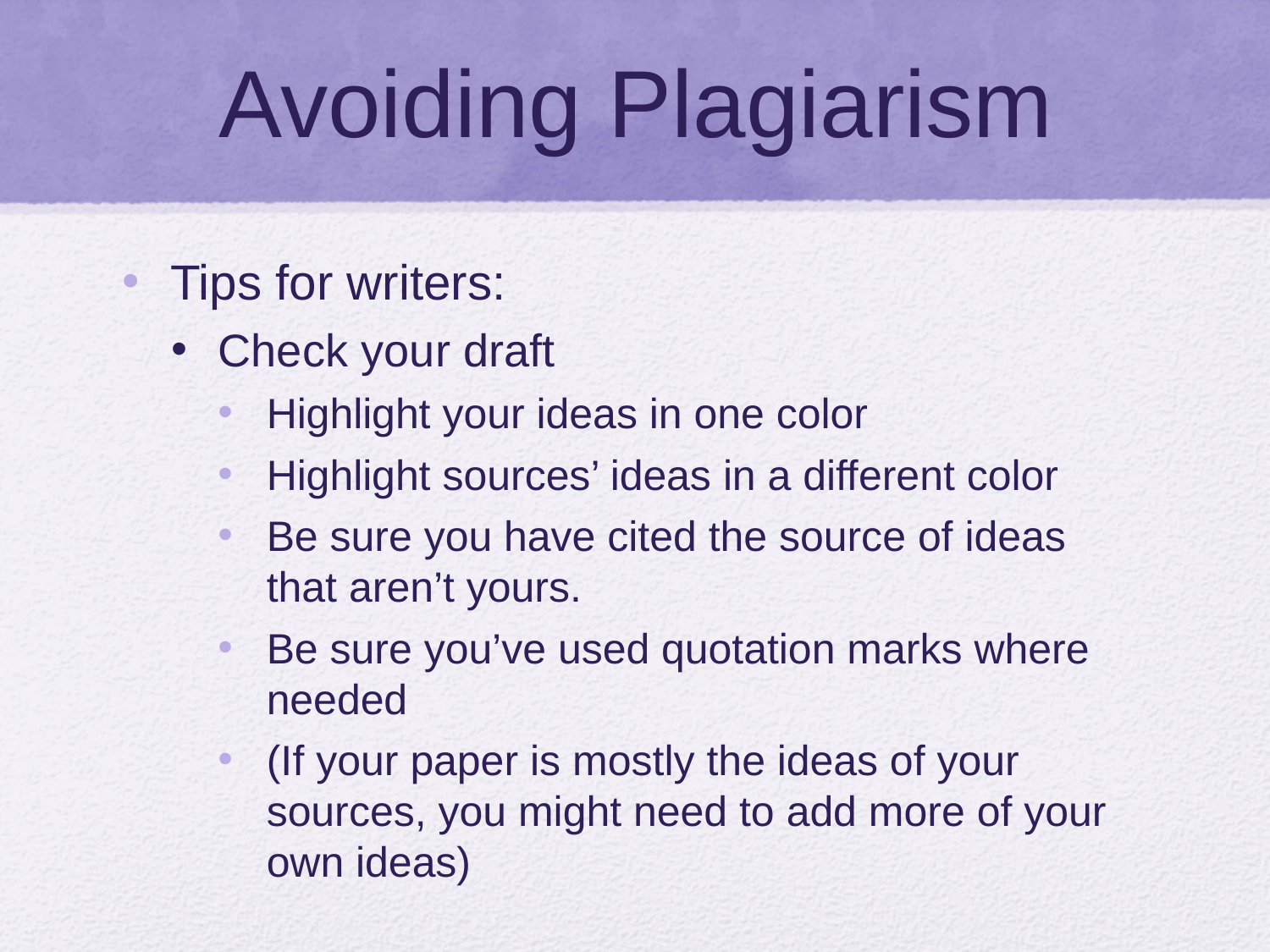

# Avoiding Plagiarism
Tips for writers:
Check your draft
Highlight your ideas in one color
Highlight sources’ ideas in a different color
Be sure you have cited the source of ideas that aren’t yours.
Be sure you’ve used quotation marks where needed
(If your paper is mostly the ideas of your sources, you might need to add more of your own ideas)